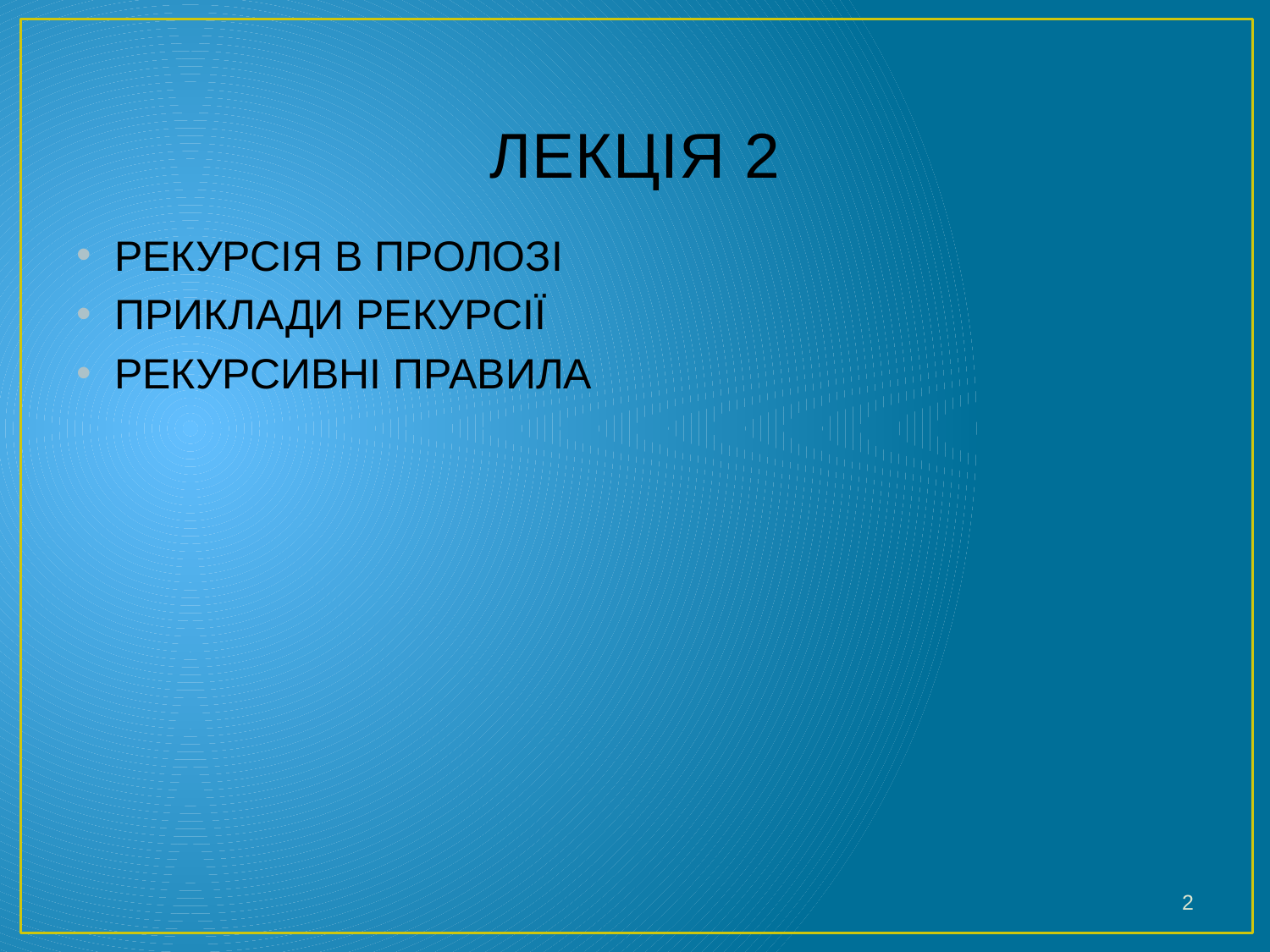

# ЛЕКЦІЯ 2
Рекурсія в ПРОЛОЗІ
ПРИКЛАДИ Рекурсії
РЕКУРСИВНІ ПРАВИЛА
2